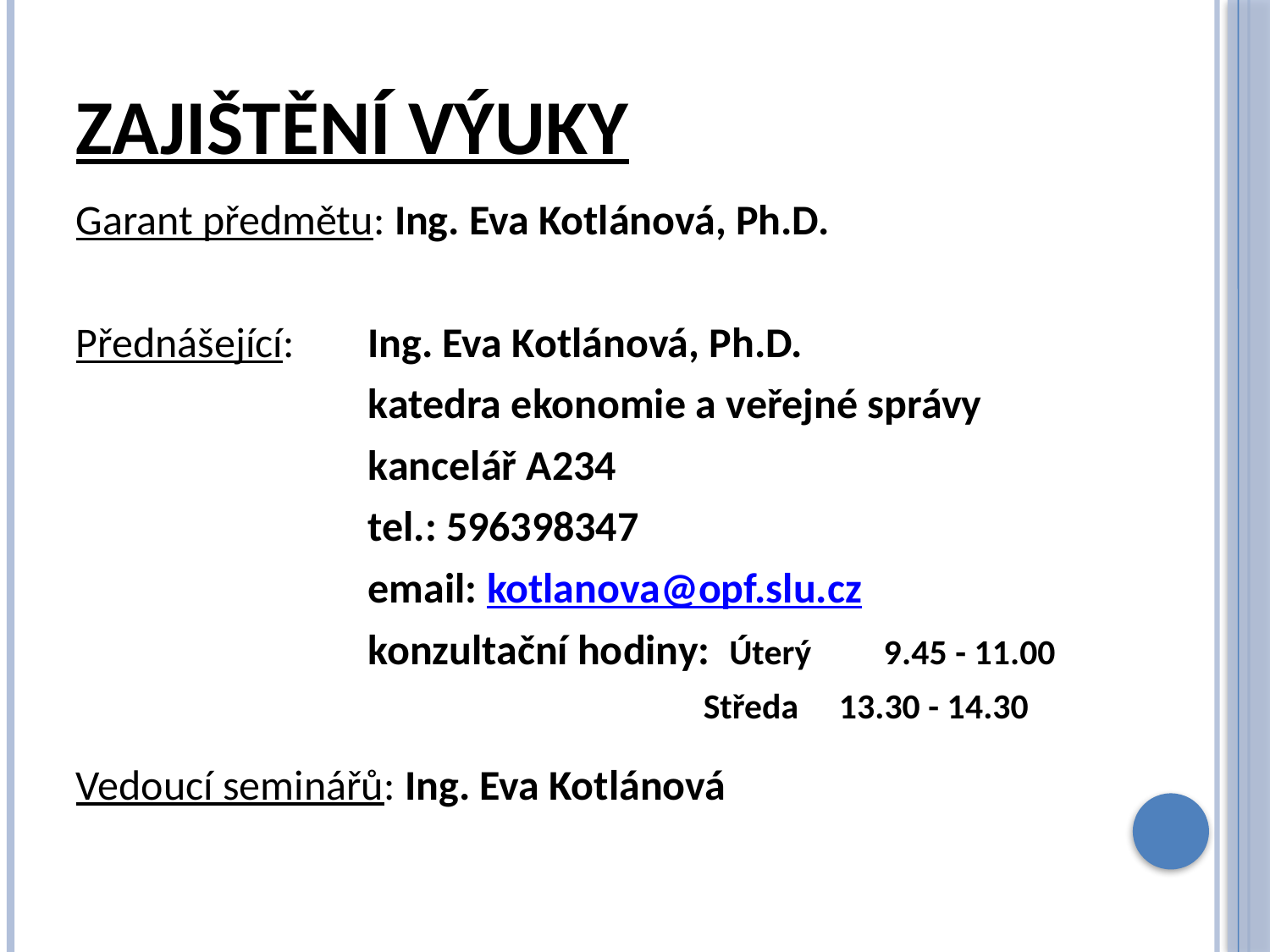

# Zajištění výuky
Garant předmětu: Ing. Eva Kotlánová, Ph.D.

Přednášející: 	Ing. Eva Kotlánová, Ph.D.
			katedra ekonomie a veřejné správy
			kancelář A234
			tel.: 596398347
			email: kotlanova@opf.slu.cz
			konzultační hodiny:  Úterý         9.45 - 11.00
                                                                              Středa     13.30 - 14.30
Vedoucí seminářů: Ing. Eva Kotlánová